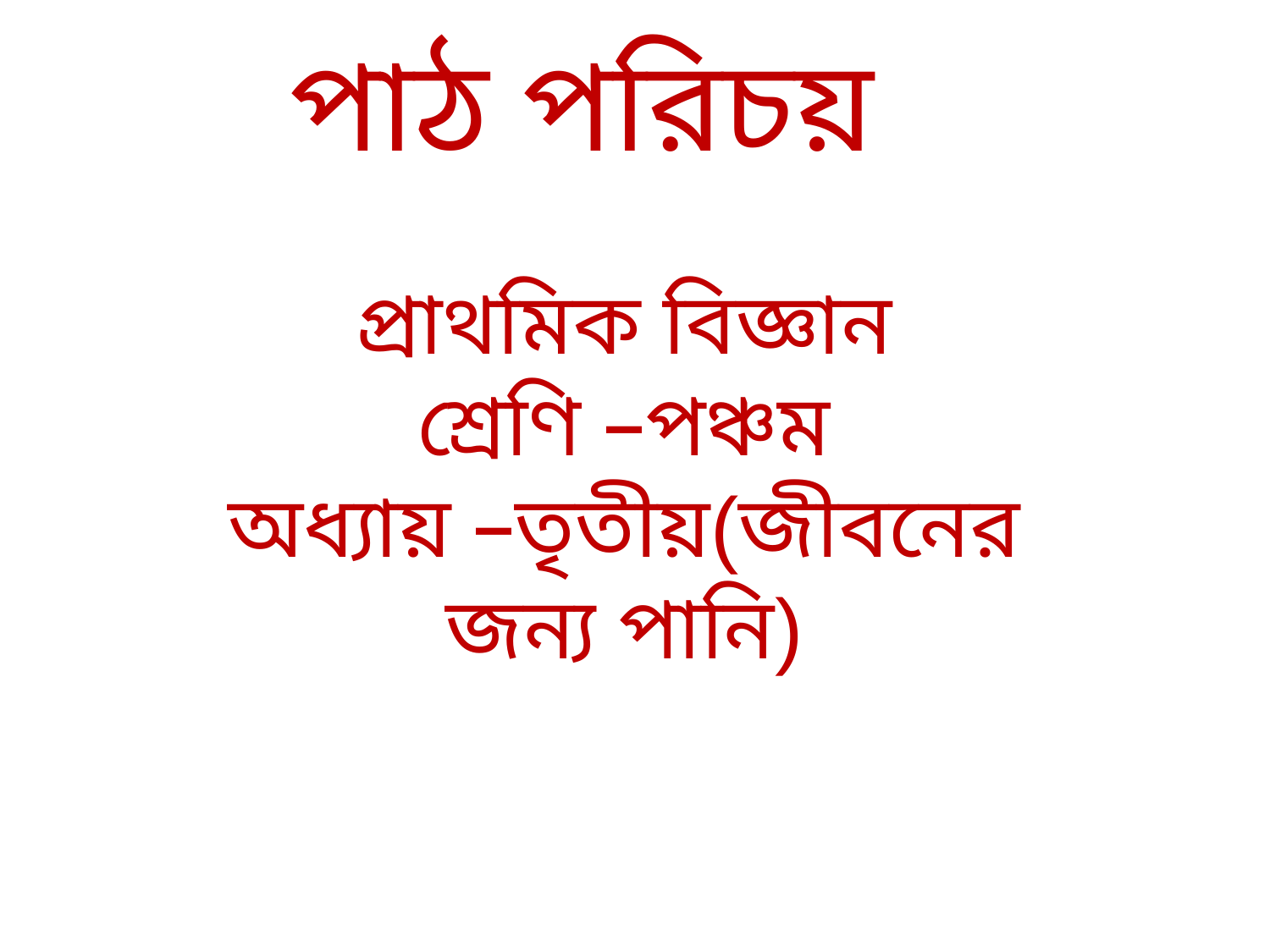

পাঠ পরিচয়
প্রাথমিক বিজ্ঞান
শ্রেণি –পঞ্চম
অধ্যায় –তৃতীয়(জীবনের জন্য পানি)